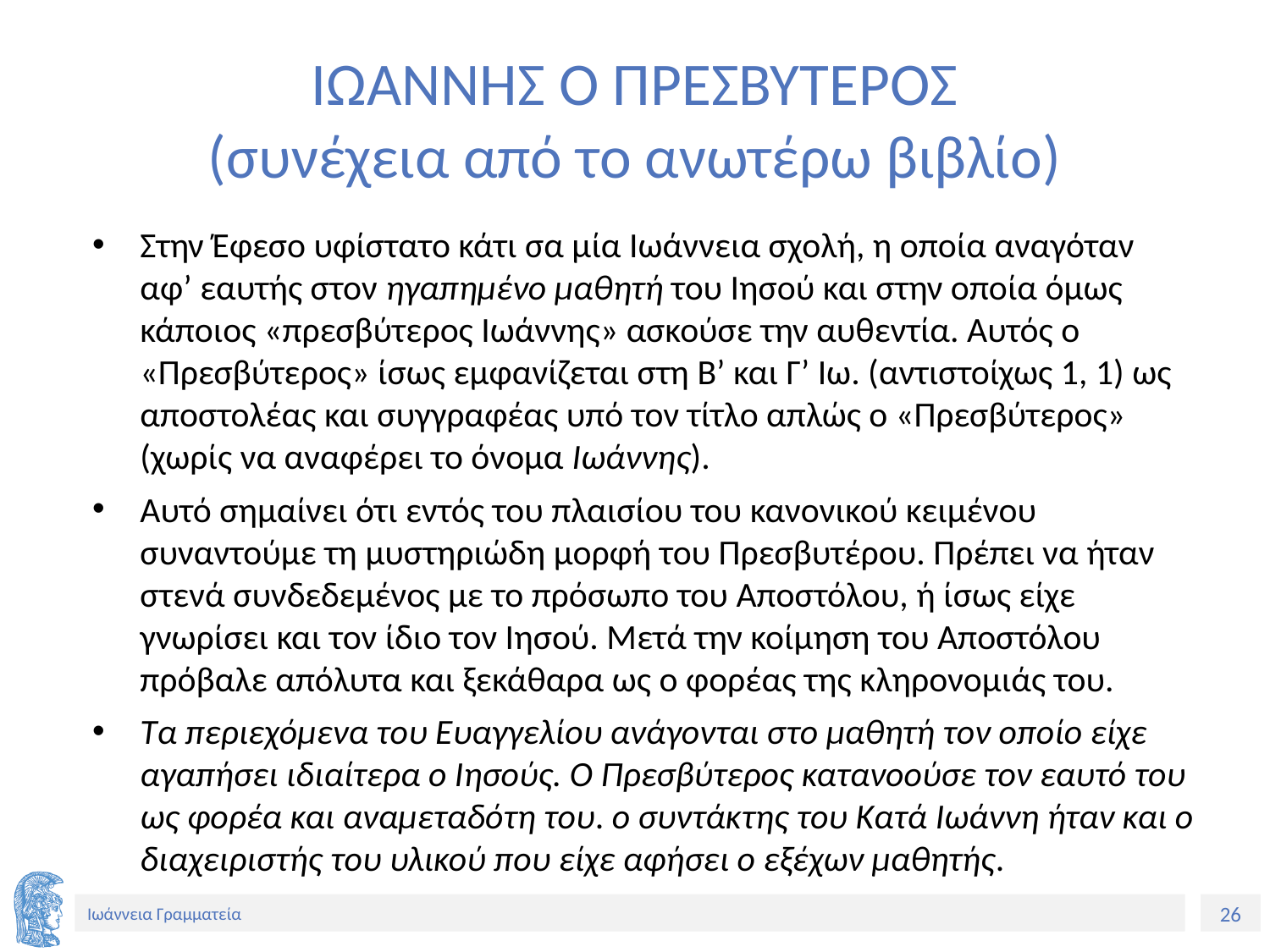

# ΙΩΑΝΝΗΣ Ο ΠΡΕΣΒΥΤΕΡΟΣ (συνέχεια από το ανωτέρω βιβλίο)
Στην Έφεσο υφίστατο κάτι σα μία Ιωάννεια σχολή, η οποία αναγόταν αφ’ εαυτής στον ηγαπημένο μαθητή του Ιησού και στην οποία όμως κάποιος «πρεσβύτερος Ιωάννης» ασκούσε την αυθεντία. Αυτός ο «Πρεσβύτερος» ίσως εμφανίζεται στη Β’ και Γ’ Ιω. (αντιστοίχως 1, 1) ως αποστολέας και συγγραφέας υπό τον τίτλο απλώς ο «Πρεσβύτερος» (χωρίς να αναφέρει το όνομα Ιωάννης).
Αυτό σημαίνει ότι εντός του πλαισίου του κανονικού κειμένου συναντούμε τη μυστηριώδη μορφή του Πρεσβυτέρου. Πρέπει να ήταν στενά συνδεδεμένος με το πρόσωπο του Αποστόλου, ή ίσως είχε γνωρίσει και τον ίδιο τον Ιησού. Μετά την κοίμηση του Αποστόλου πρόβαλε απόλυτα και ξεκάθαρα ως ο φορέας της κληρονομιάς του.
Τα περιεχόμενα του Ευαγγελίου ανάγονται στο μαθητή τον οποίο είχε αγαπήσει ιδιαίτερα ο Ιησούς. Ο Πρεσβύτερος κατανοούσε τον εαυτό του ως φορέα και αναμεταδότη του. ο συντάκτης του Κατά Ιωάννη ήταν και ο διαχειριστής του υλικού που είχε αφήσει ο εξέχων μαθητής.